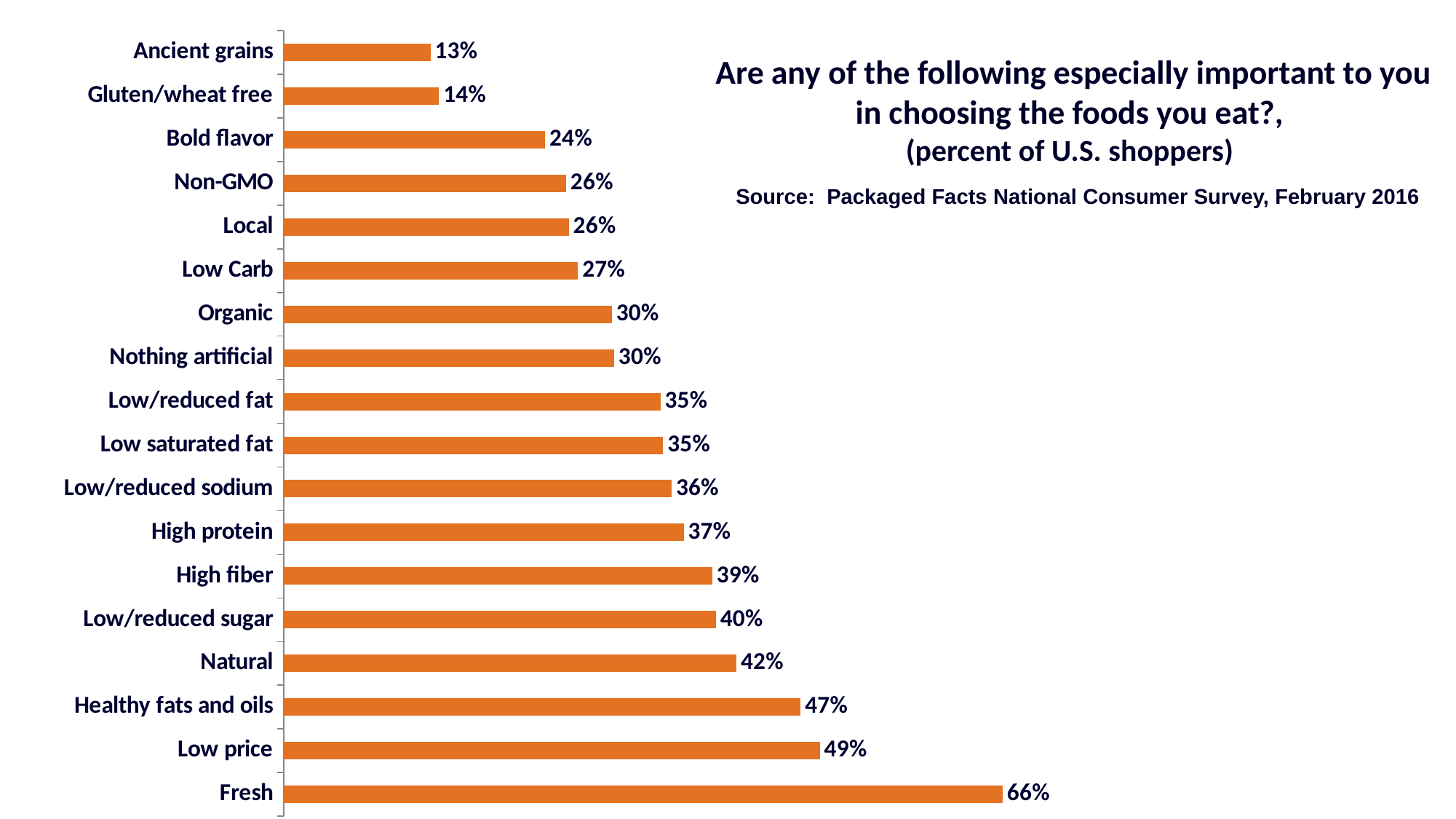

### Chart

| Category |  |
|---|---|
| Fresh | 0.6594000000000007 |
| Low price | 0.49180000000000207 |
| Healthy fats and oils | 0.4740000000000003 |
| Natural | 0.4152 |
| Low/reduced sugar | 0.39640000000000253 |
| High fiber | 0.3930000000000021 |
| High protein | 0.36680000000000207 |
| Low/reduced sodium | 0.3559000000000004 |
| Low saturated fat | 0.34800000000000086 |
| Low/reduced fat | 0.3455000000000007 |
| Nothing artificial | 0.3030000000000003 |
| Organic | 0.3010000000000003 |
| Low Carb | 0.2699000000000001 |
| Local | 0.2615 |
| Non-GMO | 0.259 |
| Bold flavor | 0.2397000000000004 |
| Gluten/wheat free | 0.14240000000000044 |
| Ancient grains | 0.1345 |
Are any of the following especially important to you in choosing the foods you eat?,
(percent of U.S. shoppers)
Source:  Packaged Facts National Consumer Survey, February 2016